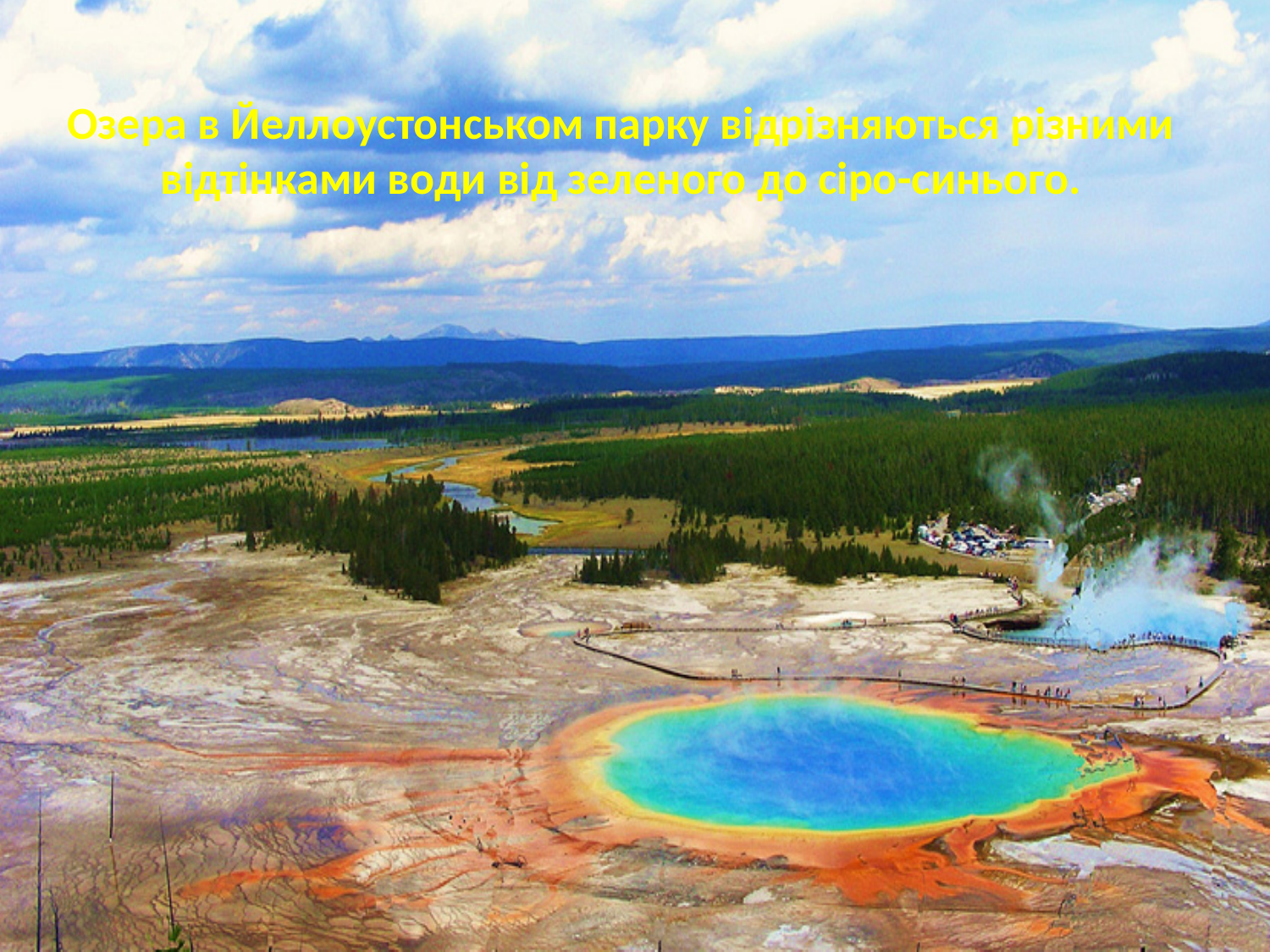

Озера в Йеллоустонськом парку відрізняються різними відтінками води від зеленого до сіро-синього.